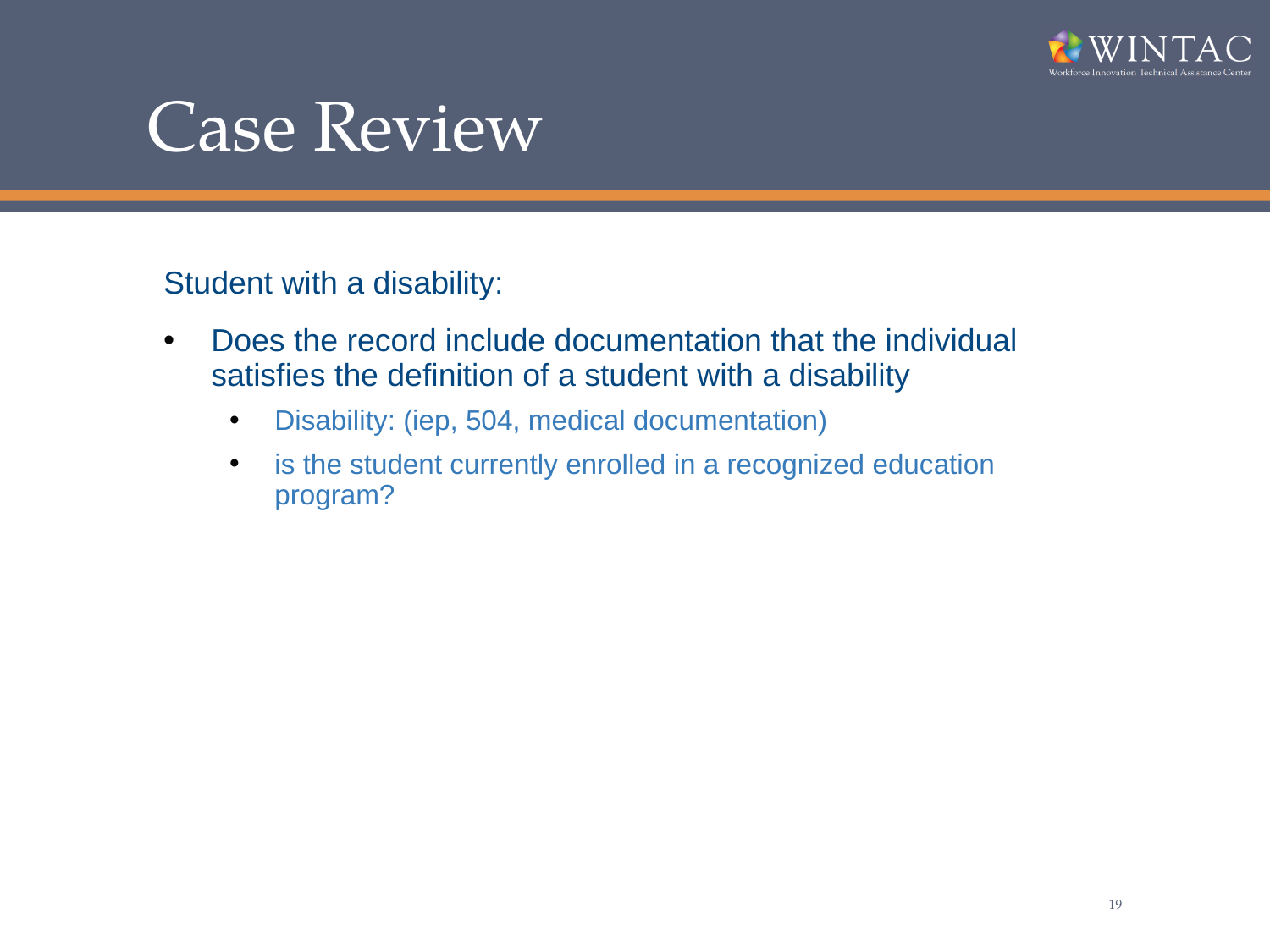

# Case Review
Student with a disability:
Does the record include documentation that the individual satisfies the definition of a student with a disability
Disability: (iep, 504, medical documentation)
is the student currently enrolled in a recognized education program?

19